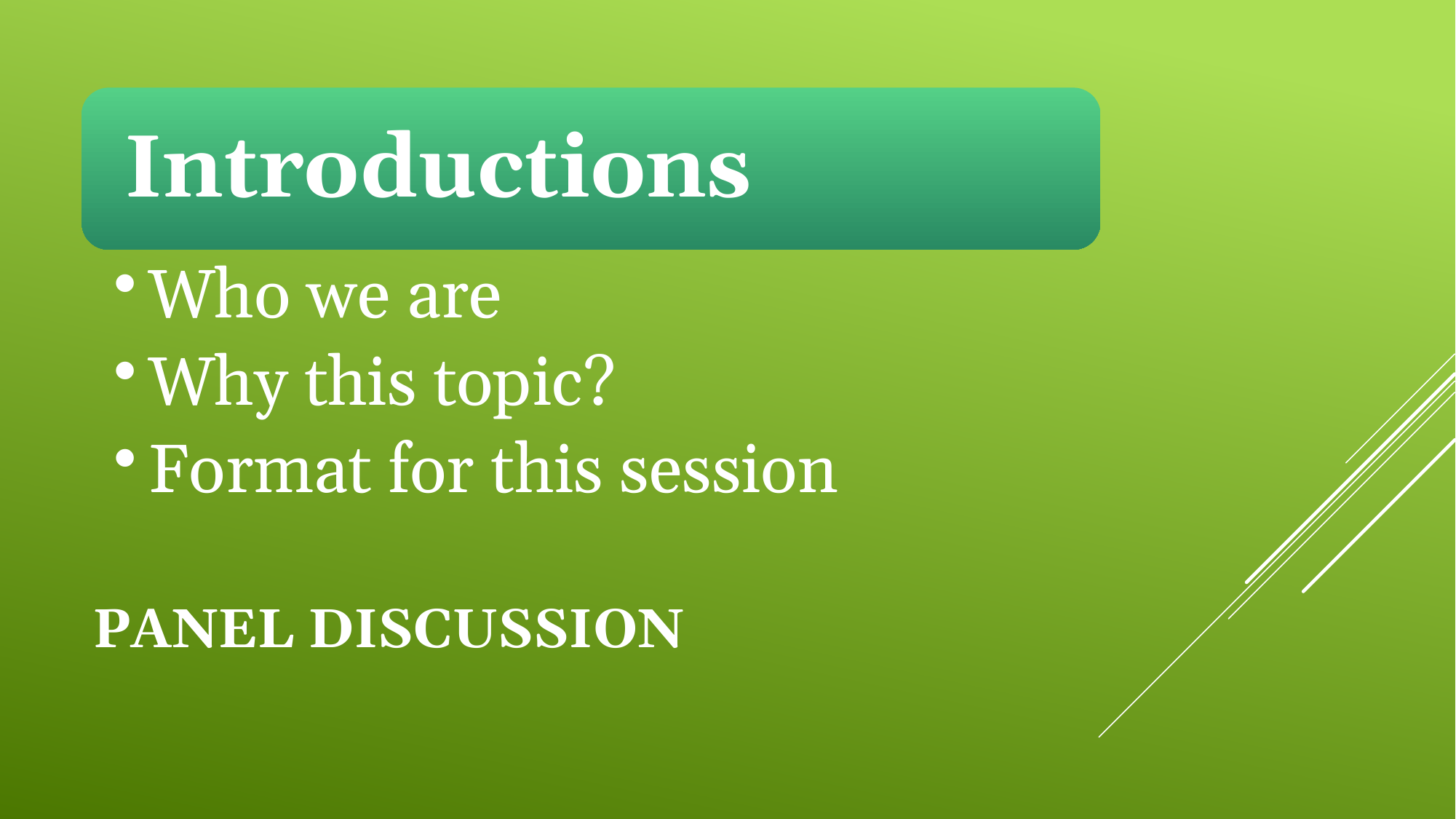

Introductions
Who we are
Why this topic?
Format for this session
# Panel discussion